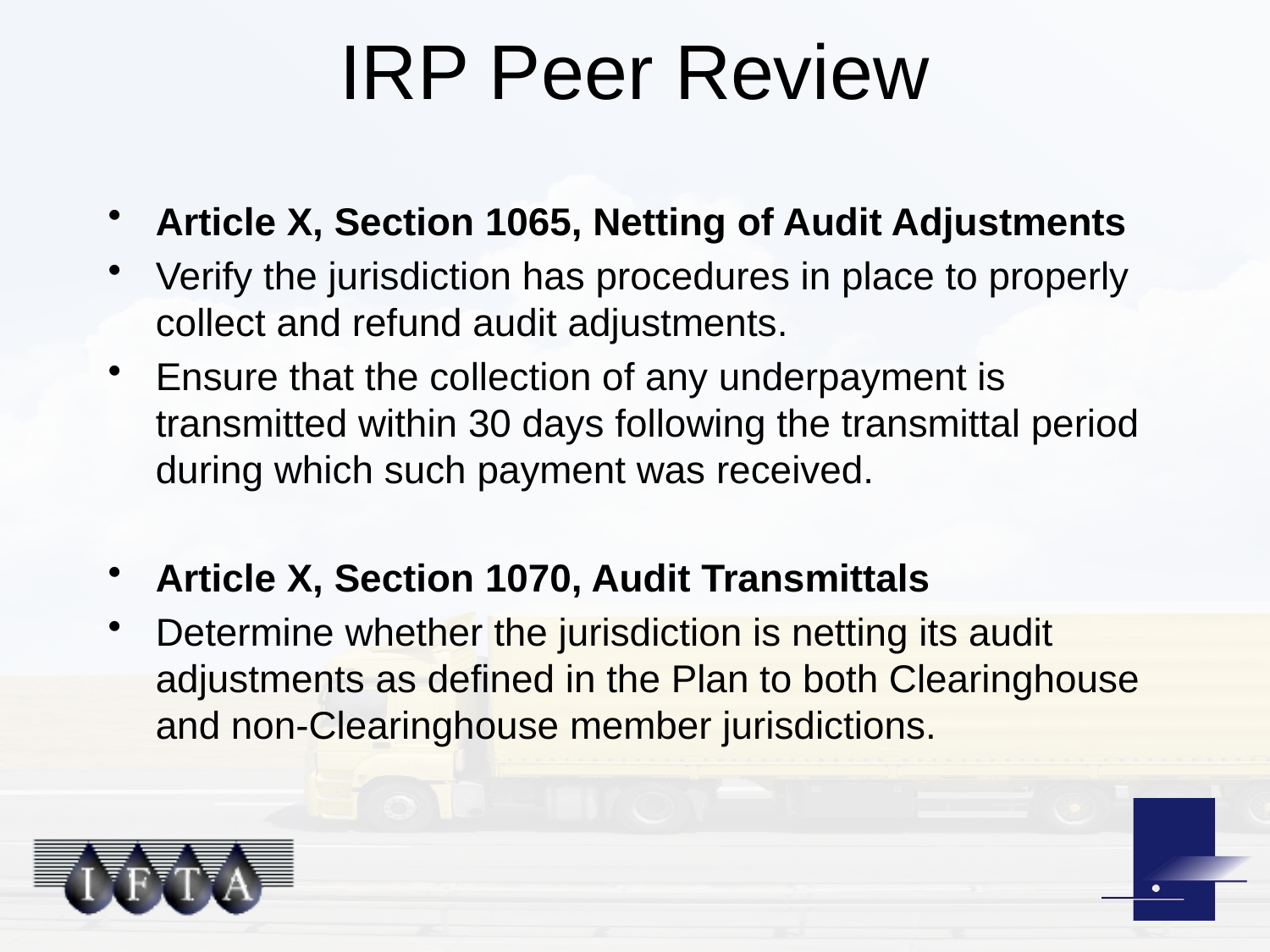

# IRP Peer Review
Article X, Section 1065, Netting of Audit Adjustments
Verify the jurisdiction has procedures in place to properly collect and refund audit adjustments.
Ensure that the collection of any underpayment is transmitted within 30 days following the transmittal period during which such payment was received.

Article X, Section 1070, Audit Transmittals
Determine whether the jurisdiction is netting its audit adjustments as defined in the Plan to both Clearinghouse and non-Clearinghouse member jurisdictions.